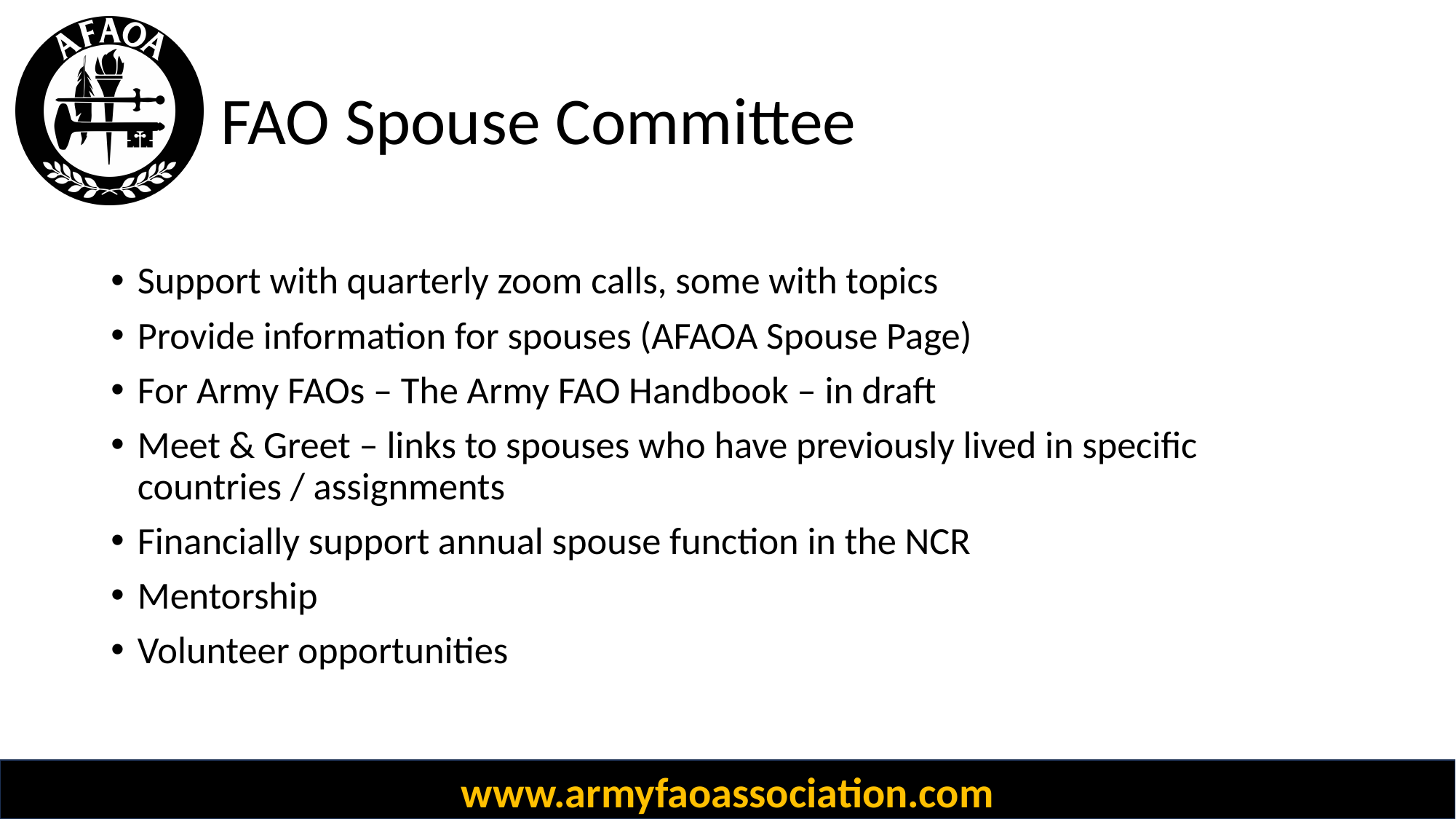

# FAO Spouse Committee
Support with quarterly zoom calls, some with topics
Provide information for spouses (AFAOA Spouse Page)
For Army FAOs – The Army FAO Handbook – in draft
Meet & Greet – links to spouses who have previously lived in specific countries / assignments
Financially support annual spouse function in the NCR
Mentorship
Volunteer opportunities